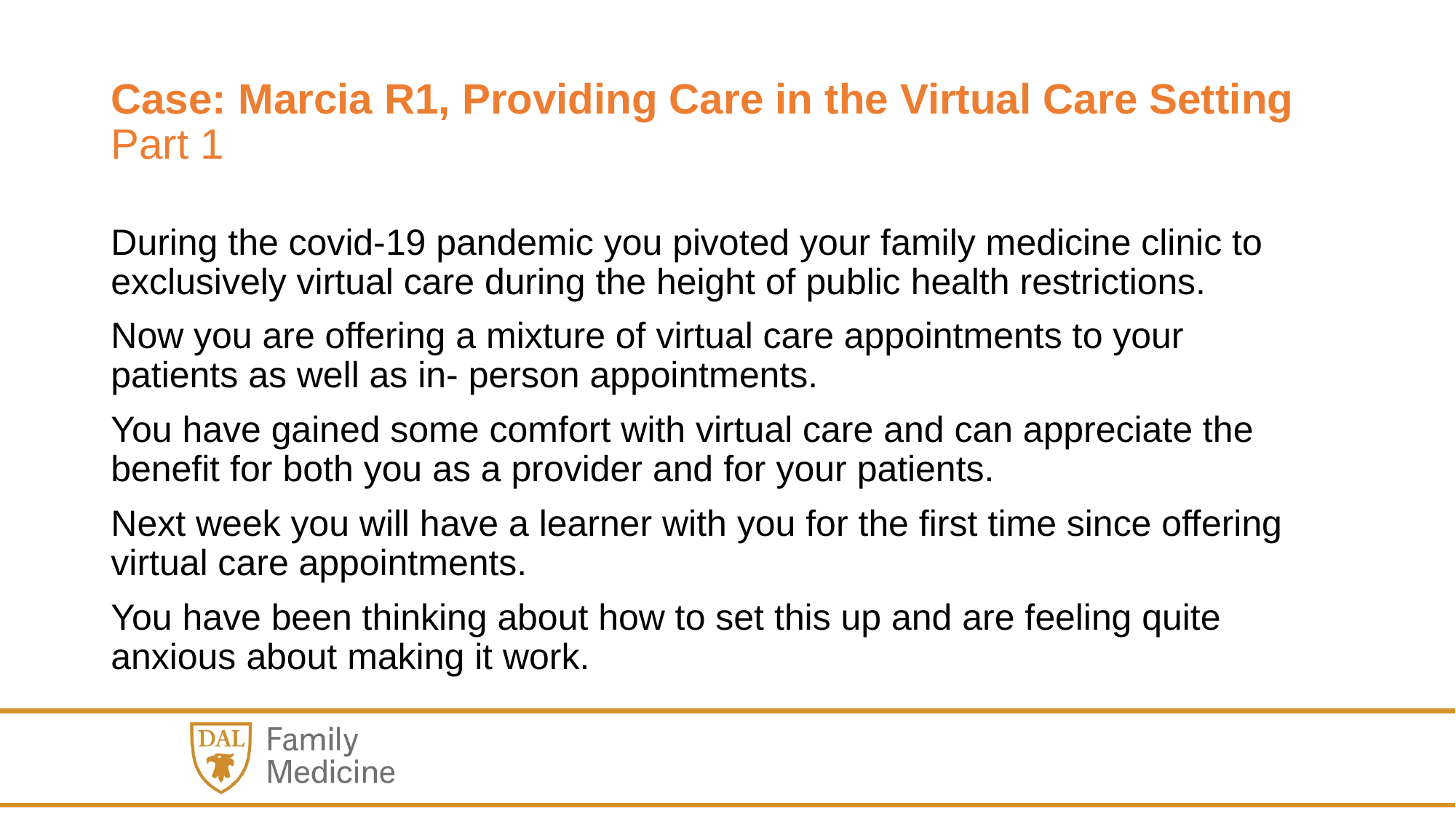

# Case: Marcia R1, Providing Care in the Virtual Care Setting  Part 1
During the covid-19 pandemic you pivoted your family medicine clinic to exclusively virtual care during the height of public health restrictions.
Now you are offering a mixture of virtual care appointments to your patients as well as in- person appointments.
You have gained some comfort with virtual care and can appreciate the benefit for both you as a provider and for your patients.
Next week you will have a learner with you for the first time since offering virtual care appointments.
You have been thinking about how to set this up and are feeling quite anxious about making it work.